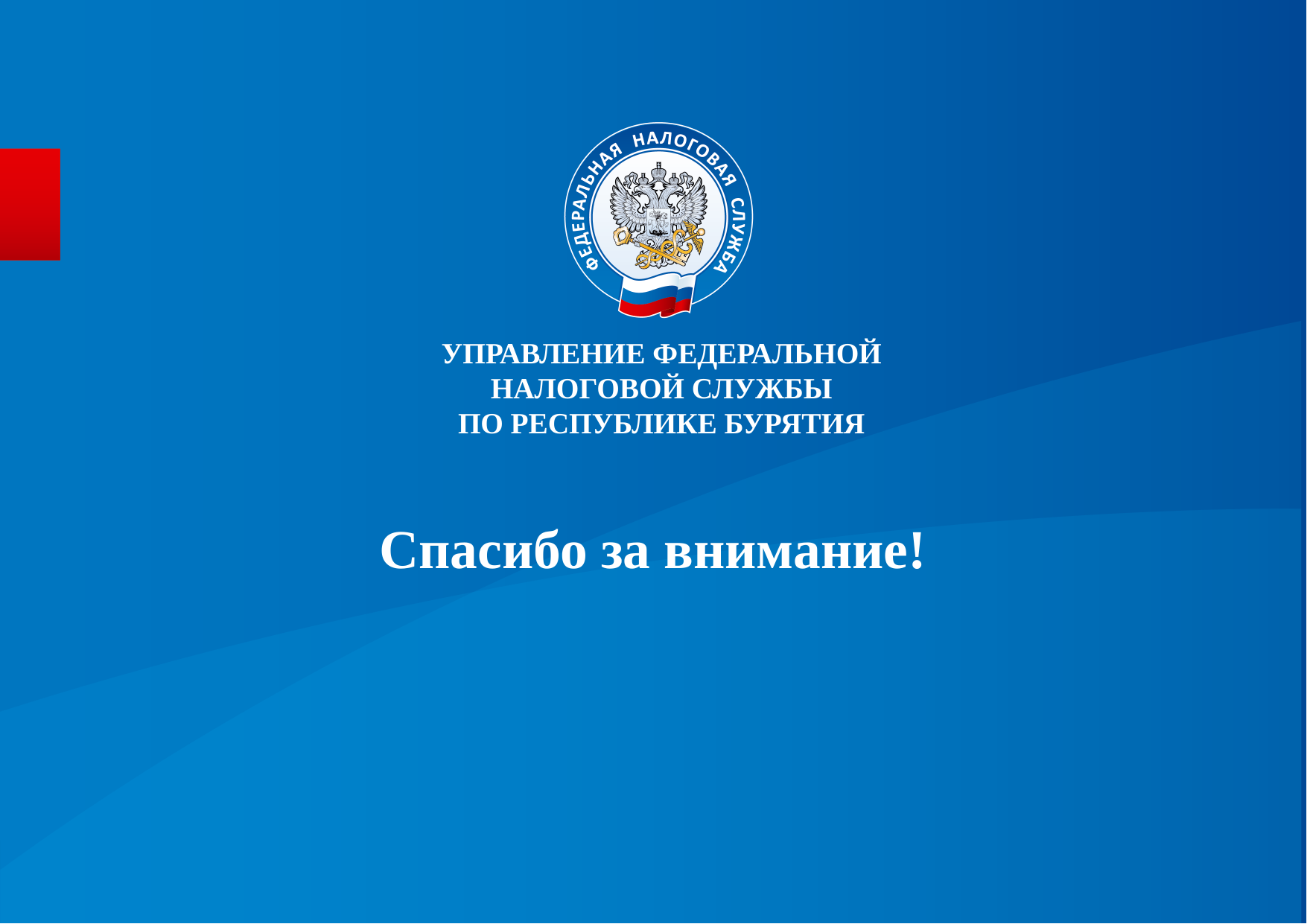

УПРАВЛЕНИЕ ФЕДЕРАЛЬНОЙ НАЛОГОВОЙ СЛУЖБЫ
ПО РЕСПУБЛИКЕ БУРЯТИЯ
# Спасибо за внимание!